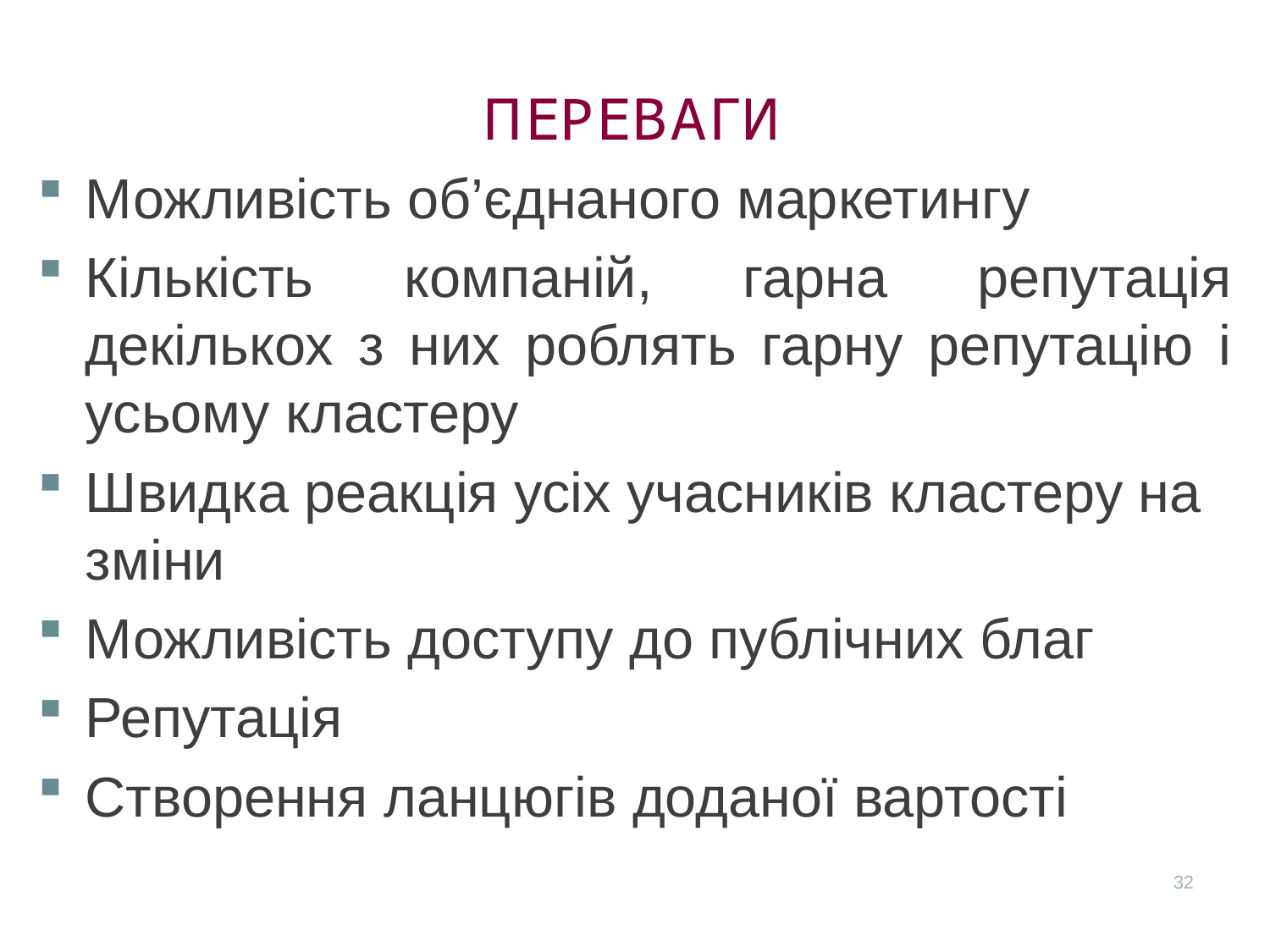

# переваги
Можливість об’єднаного маркетингу
Кількість компаній, гарна репутація декількох з них роблять гарну репутацію і усьому кластеру
Швидка реакція усіх учасників кластеру на зміни
Можливість доступу до публічних благ
Репутація
Створення ланцюгів доданої вартості
32